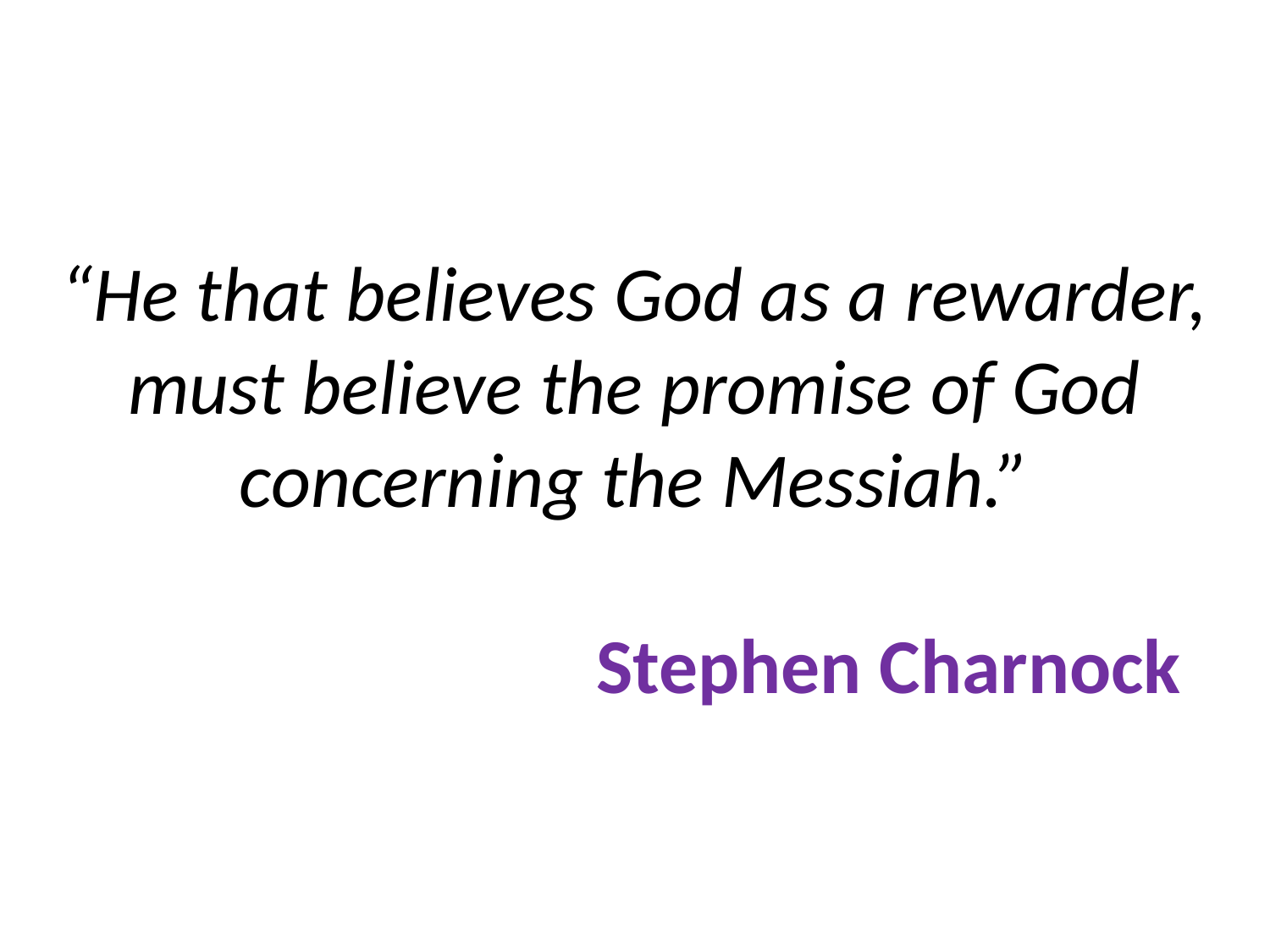

# “He that believes God as a rewarder, must believe the promise of God concerning the Messiah.” Stephen Charnock